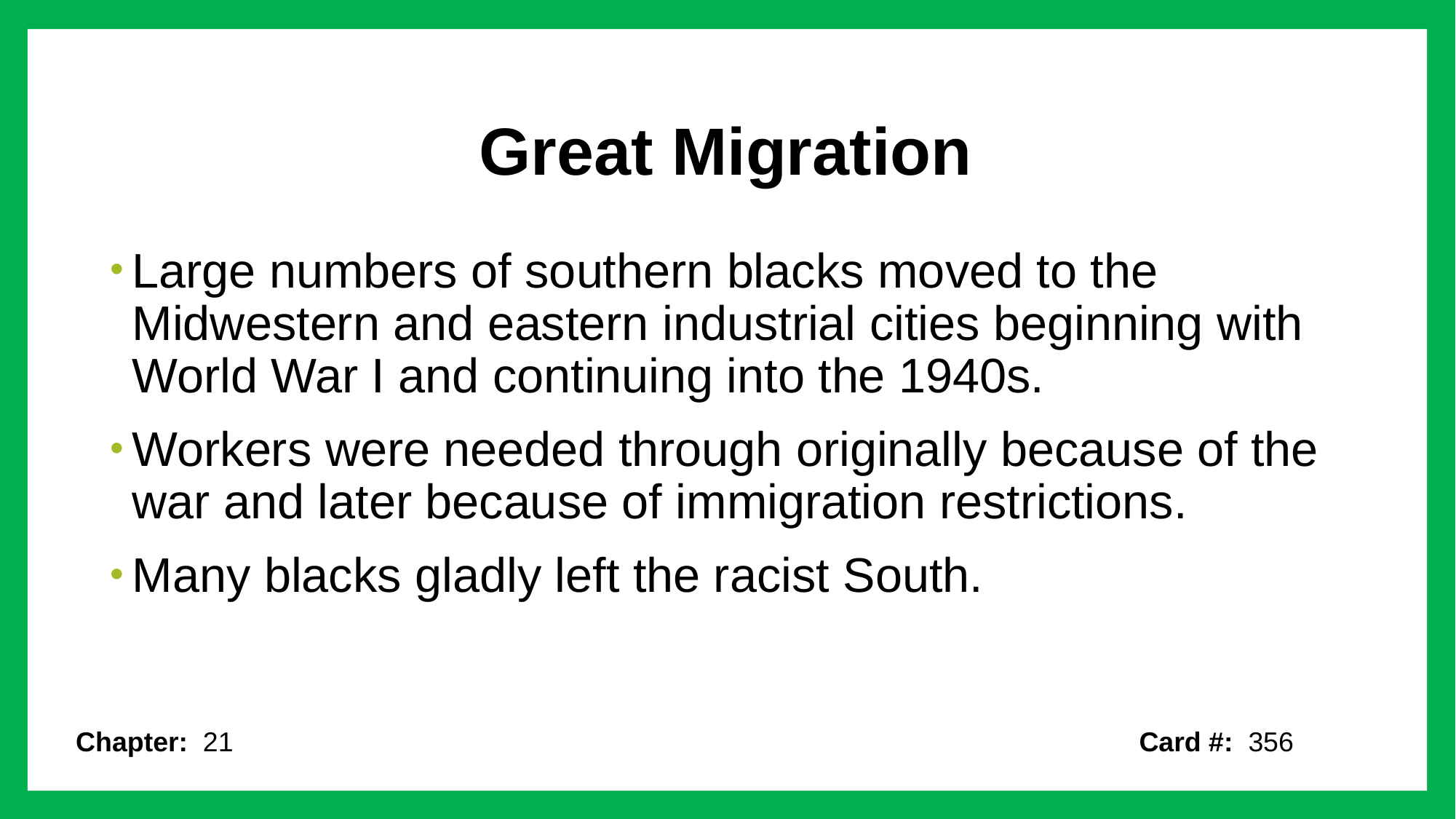

# Great Migration
Large numbers of southern blacks moved to the Midwestern and eastern industrial cities beginning with World War I and continuing into the 1940s.
Workers were needed through originally because of the war and later because of immigration restrictions.
Many blacks gladly left the racist South.
Card #:  356
Chapter:  21